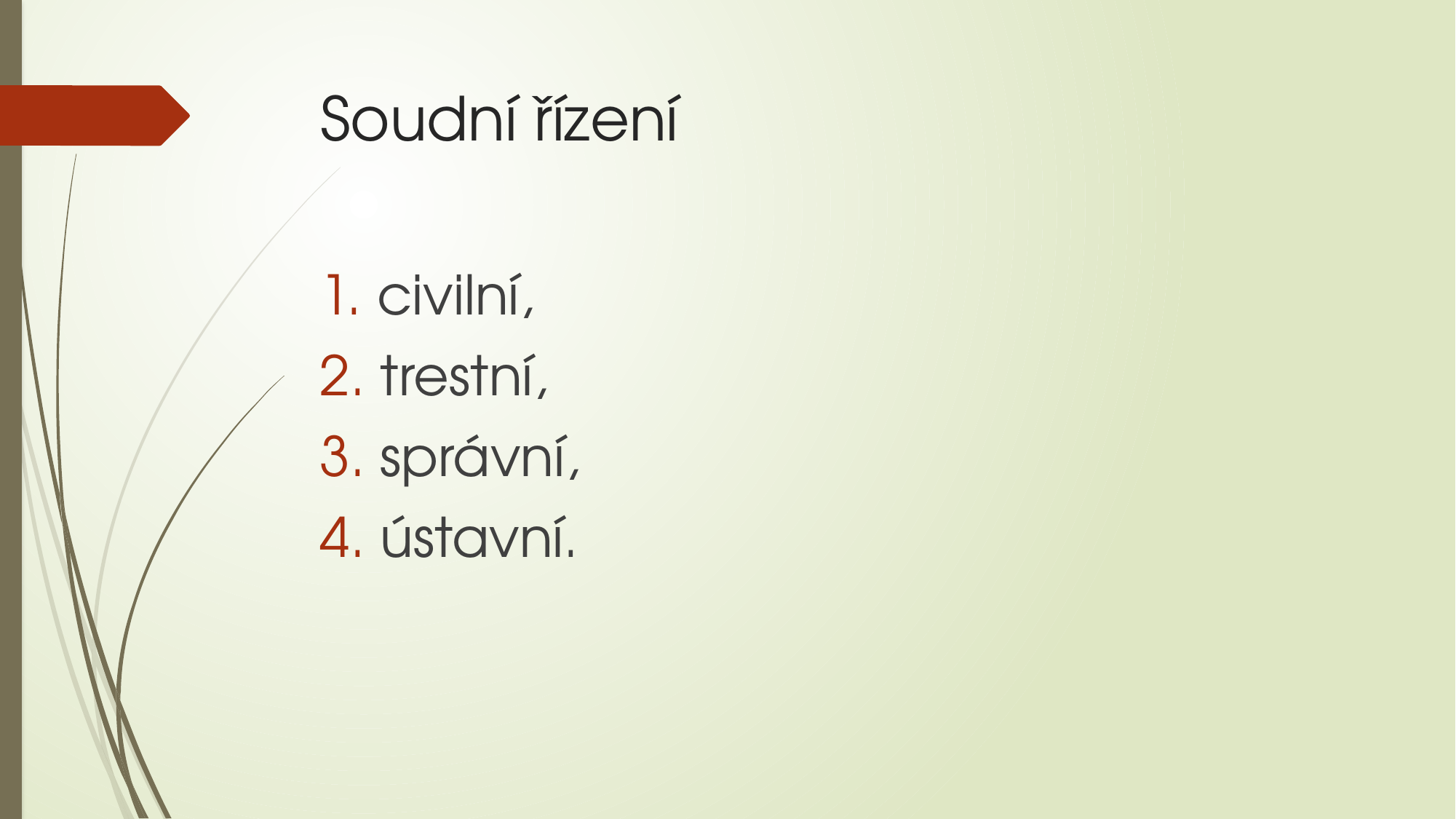

# Soudní řízení
 civilní,
 trestní,
 správní,
 ústavní.